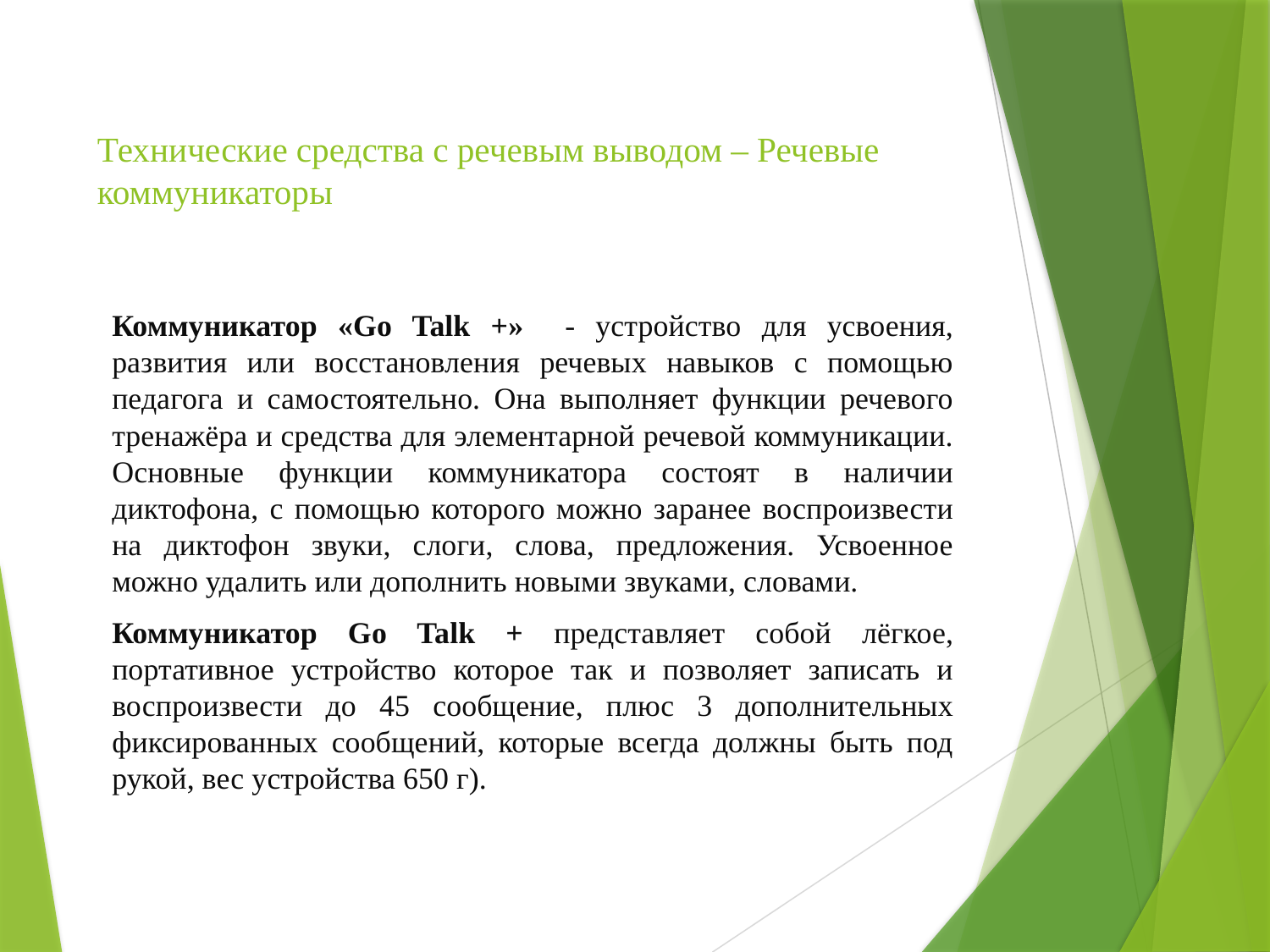

# Технические средства с речевым выводом – Речевые коммуникаторы
Коммуникатор «Go Talk +»  - устройство для усвоения, развития или восстановления речевых навыков с помощью педагога и самостоятельно. Она выполняет функции речевого тренажёра и средства для элементарной речевой коммуникации. Основные функции коммуникатора состоят в наличии диктофона, с помощью которого можно заранее воспроизвести на диктофон звуки, слоги, слова, предложения. Усвоенное можно удалить или дополнить новыми звуками, словами.
Коммуникатор Go Talk + представляет собой лёгкое, портативное устройство которое так и позволяет записать и воспроизвести до 45 сообщение, плюс 3 дополнительных фиксированных сообщений, которые всегда должны быть под рукой, вес устройства 650 г).